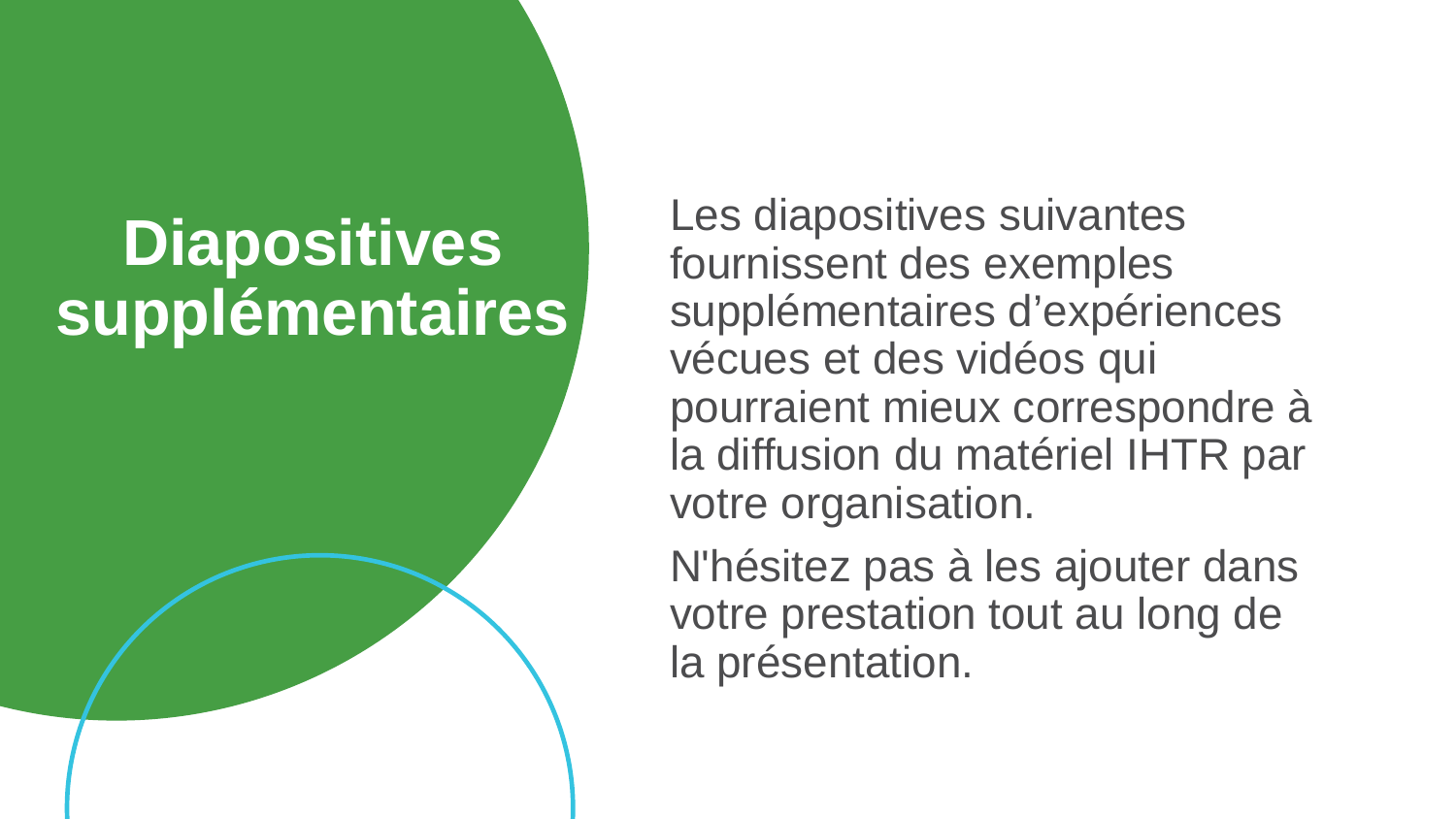

Les diapositives suivantes fournissent des exemples supplémentaires d’expériences vécues et des vidéos qui pourraient mieux correspondre à la diffusion du matériel IHTR par votre organisation.
N'hésitez pas à les ajouter dans votre prestation tout au long de la présentation.
Diapositives supplémentaires